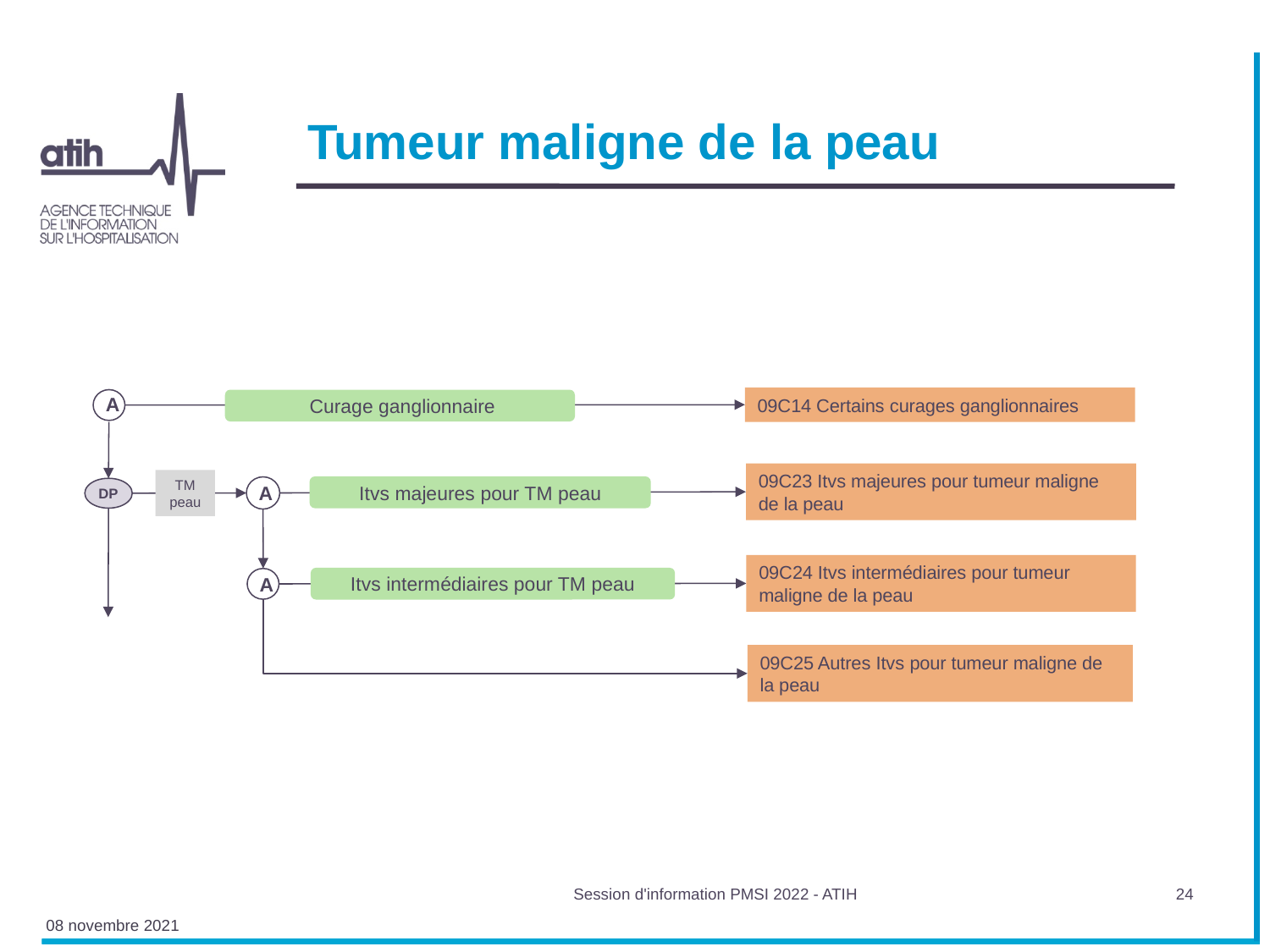

# Tumeur maligne de la peau
A
09C14 Certains curages ganglionnaires

 Curage ganglionnaire
09C23 Itvs majeures pour tumeur maligne de la peau
TM peau
A
Itvs majeures pour TM peau

DP
09C24 Itvs intermédiaires pour tumeur maligne de la peau
A
Itvs intermédiaires pour TM peau

09C25 Autres Itvs pour tumeur maligne de la peau
Session d'information PMSI 2022 - ATIH
24
08 novembre 2021